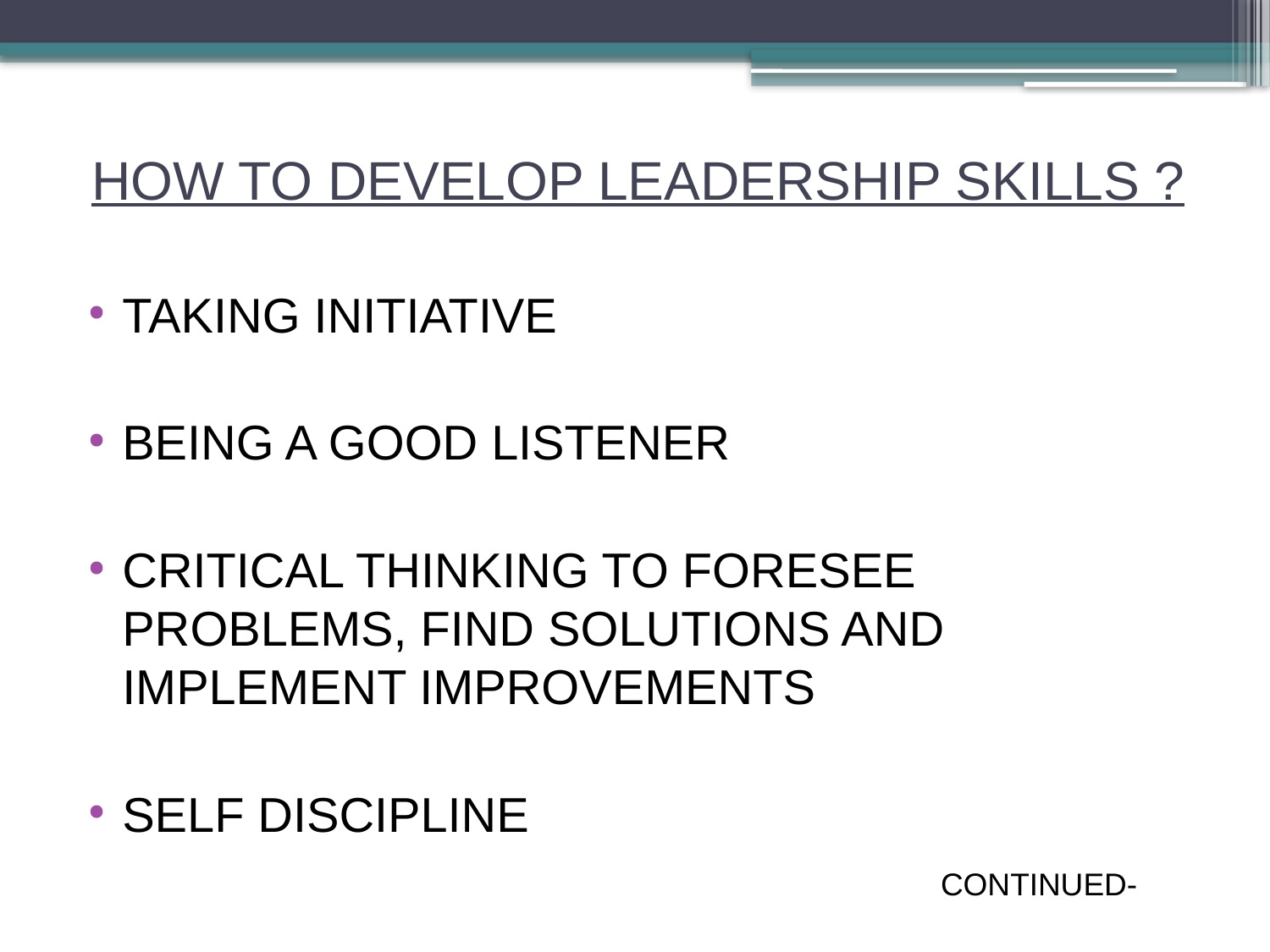

# HOW TO DEVELOP LEADERSHIP SKILLS ?
TAKING INITIATIVE

BEING A GOOD LISTENER

CRITICAL THINKING TO FORESEE PROBLEMS, FIND SOLUTIONS AND IMPLEMENT IMPROVEMENTS

SELF DISCIPLINE
                                                               CONTINUED-